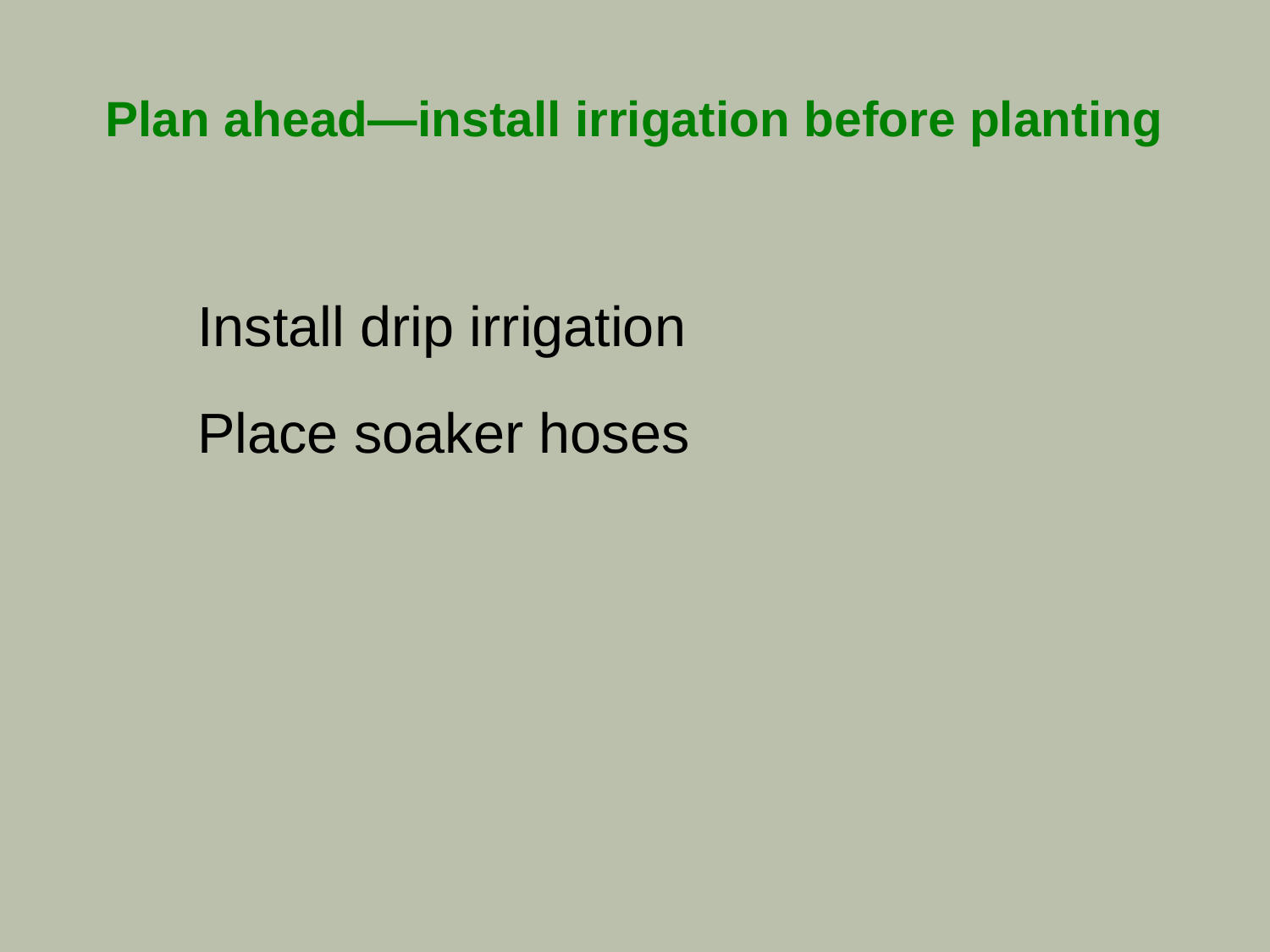

# Plan ahead—install irrigation before planting
Install drip irrigation
Place soaker hoses